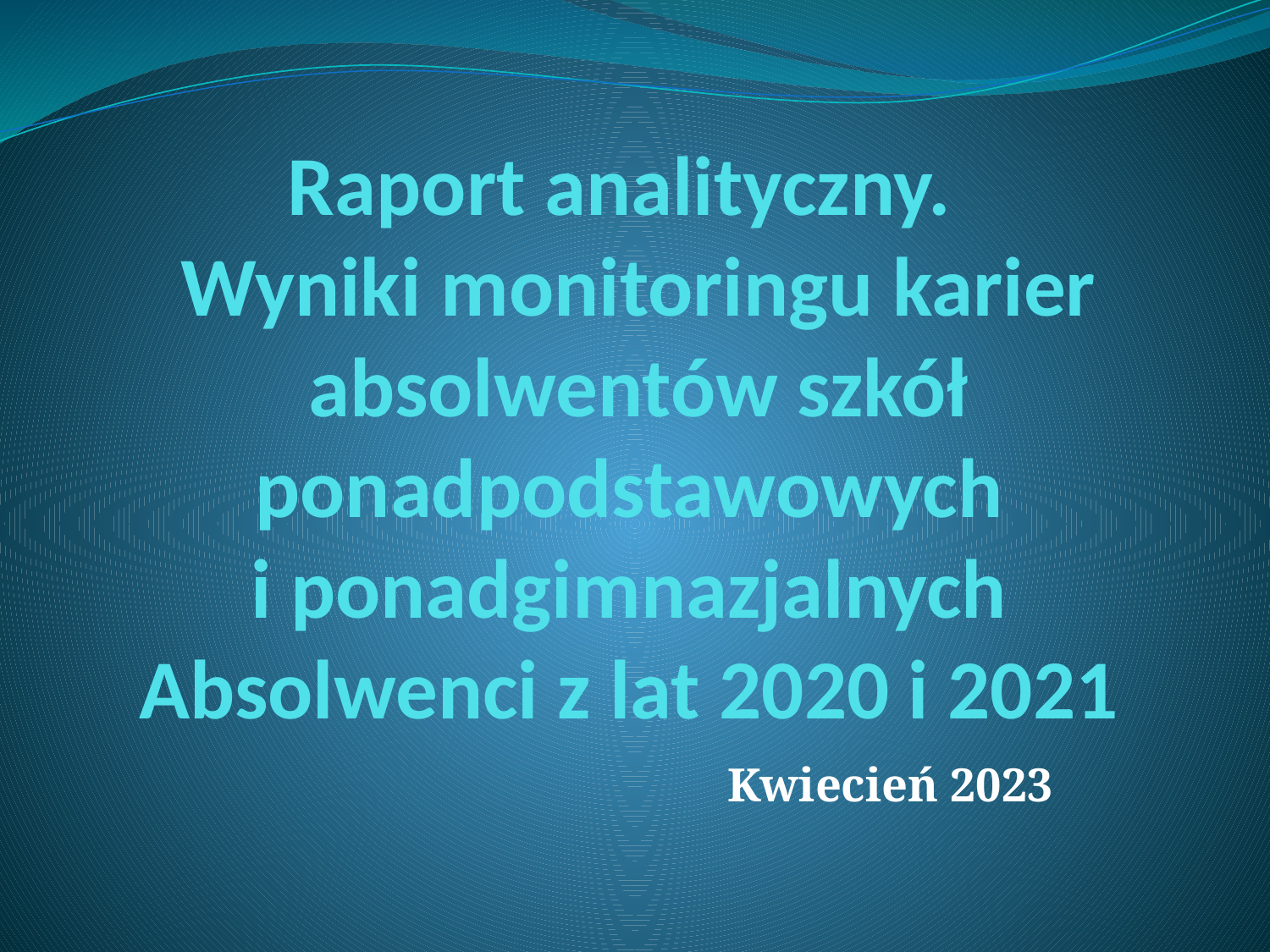

# Raport analityczny. Wyniki monitoringu karier absolwentów szkół ponadpodstawowych i ponadgimnazjalnych Absolwenci z lat 2020 i 2021

 Kwiecień 2023